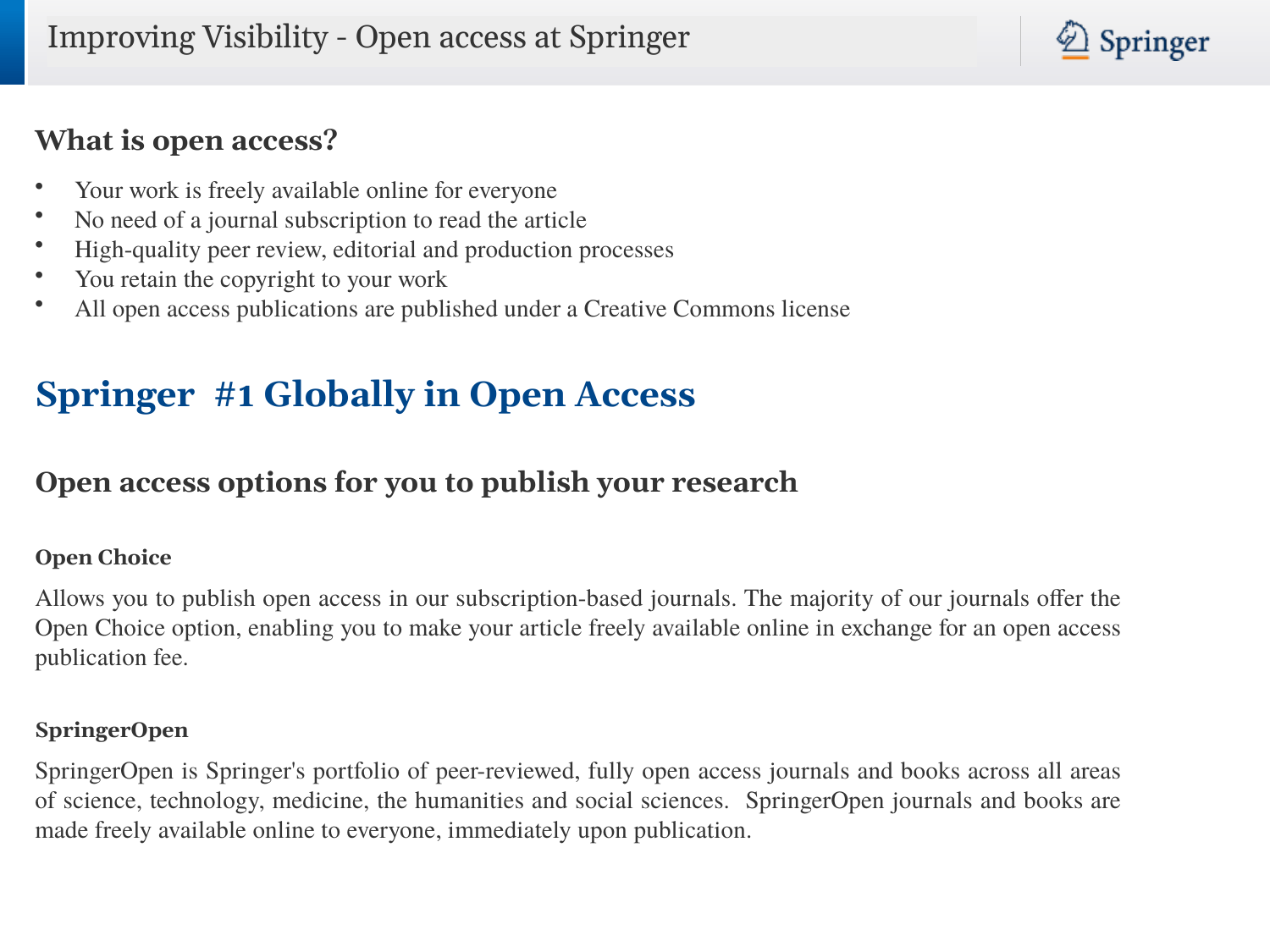

Improving Visibility - Open access at Springer
What is open access?

Your work is freely available online for everyone
No need of a journal subscription to read the article
High-quality peer review, editorial and production processes
You retain the copyright to your work
All open access publications are published under a Creative Commons license

Springer  #1 Globally in Open Access

Open access options for you to publish your research

Open Choice
Allows you to publish open access in our subscription-based journals. The majority of our journals offer the Open Choice option, enabling you to make your article freely available online in exchange for an open access publication fee.

SpringerOpen
SpringerOpen is Springer's portfolio of peer-reviewed, fully open access journals and books across all areas of science, technology, medicine, the humanities and social sciences.  SpringerOpen journals and books are made freely available online to everyone, immediately upon publication.